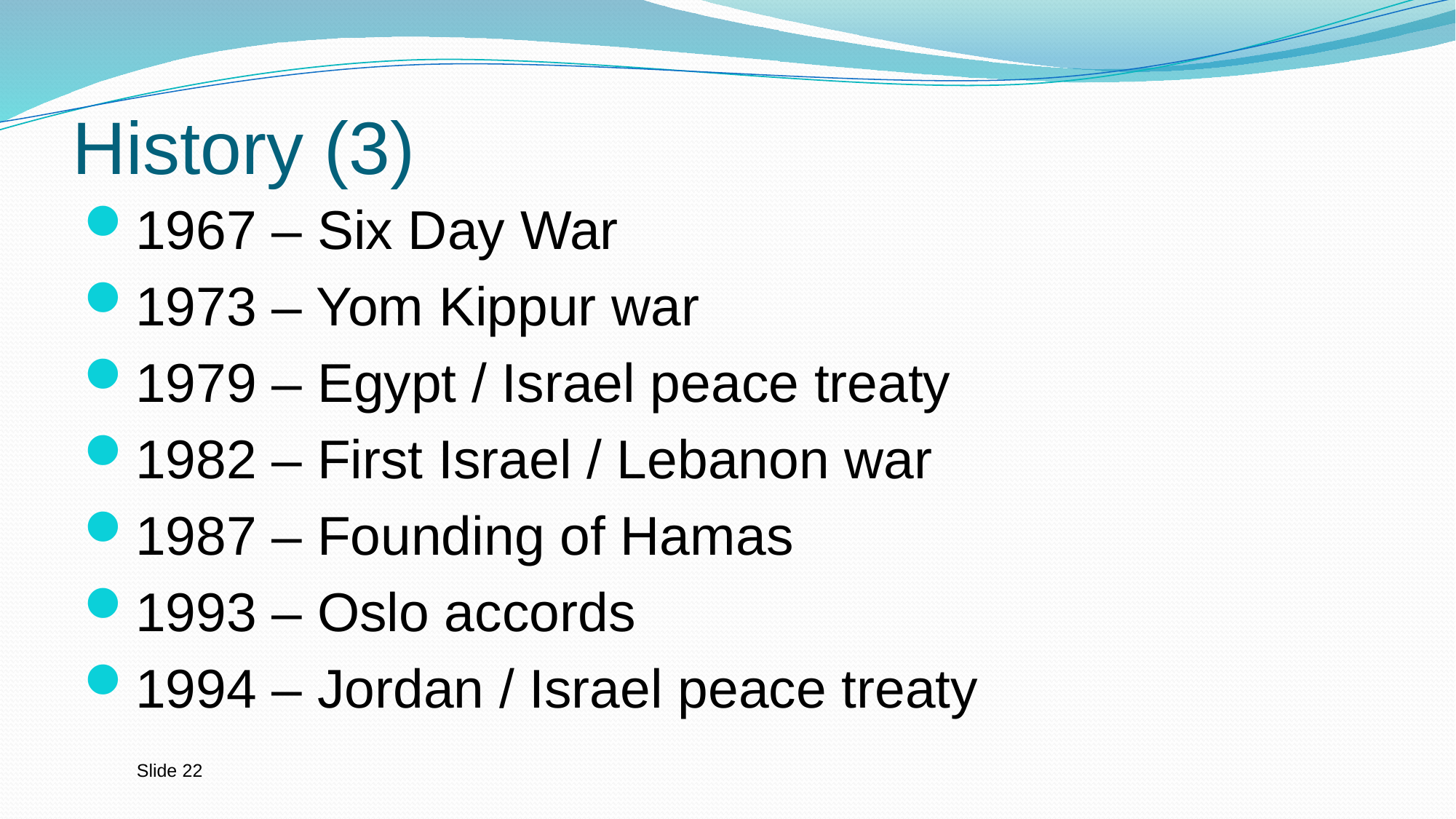

# History (3)
1967 – Six Day War
1973 – Yom Kippur war
1979 – Egypt / Israel peace treaty
1982 – First Israel / Lebanon war
1987 – Founding of Hamas
1993 – Oslo accords
1994 – Jordan / Israel peace treaty
Slide 22